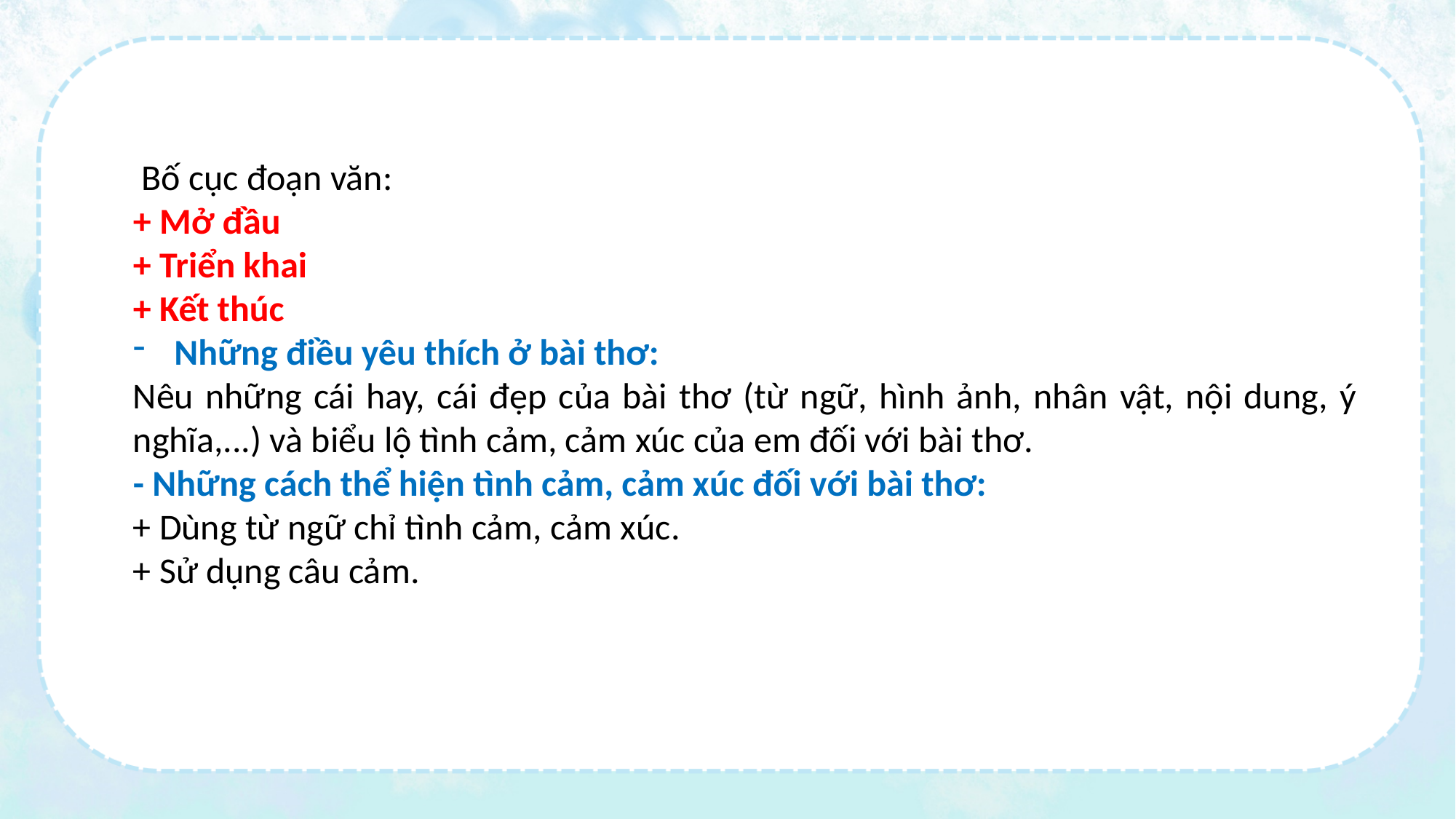

Bố cục đoạn văn:
+ Mở đầu
+ Triển khai
+ Kết thúc
Những điều yêu thích ở bài thơ:
Nêu những cái hay, cái đẹp của bài thơ (từ ngữ, hình ảnh, nhân vật, nội dung, ý nghĩa,...) và biểu lộ tình cảm, cảm xúc của em đối với bài thơ.
- Những cách thể hiện tình cảm, cảm xúc đối với bài thơ:
+ Dùng từ ngữ chỉ tình cảm, cảm xúc.
+ Sử dụng câu cảm.